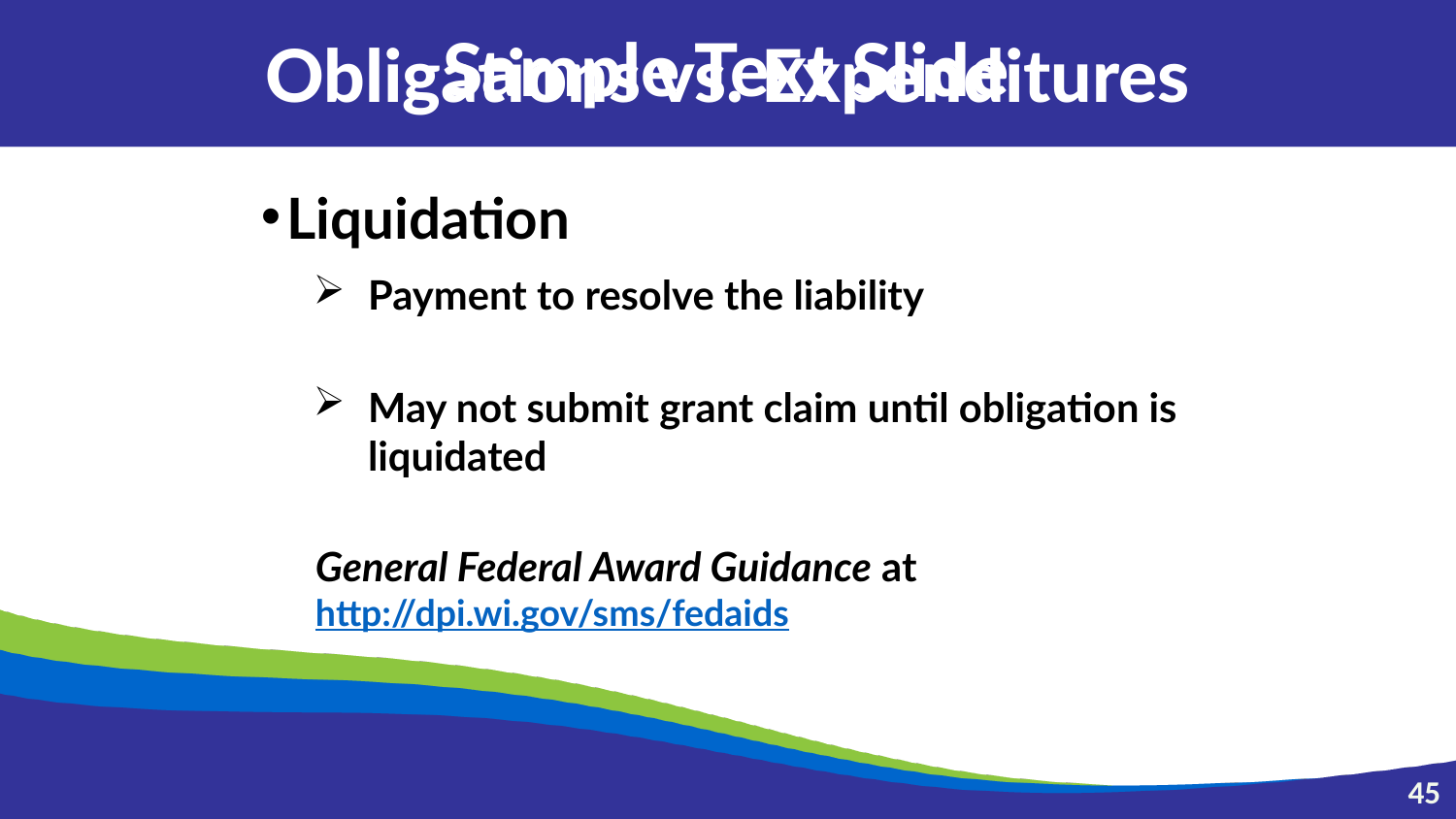

Sample Text Slide
Obligations vs. Expenditures
Liquidation
Payment to resolve the liability

May not submit grant claim until obligation is liquidated

General Federal Award Guidance at http://dpi.wi.gov/sms/fedaids

45